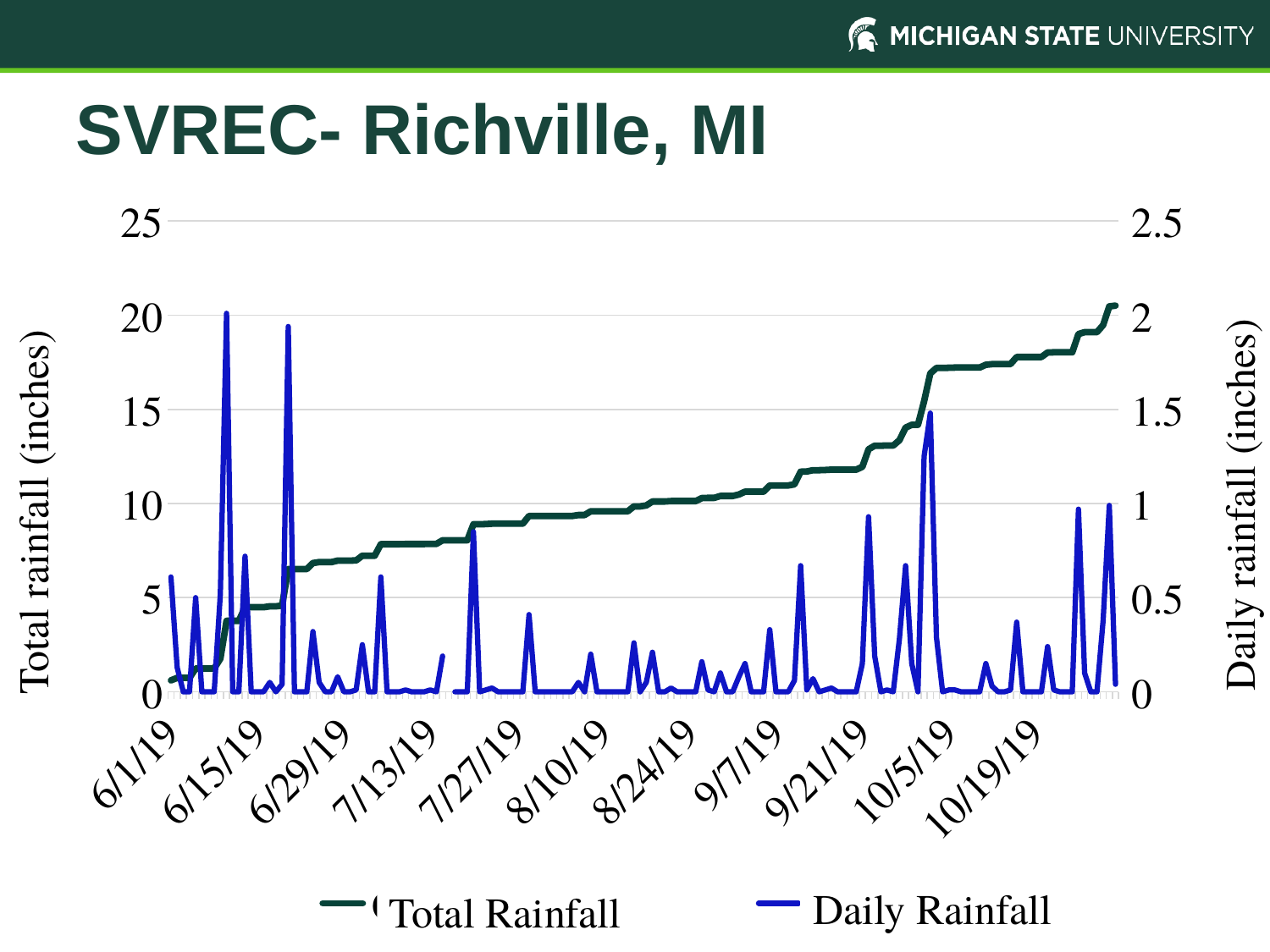

SVREC- Richville, MI
#

### Chart

| Category | Cummulative | Day |
|---|---|---|
| 43617 | 0.61 | 0.61 |
| 43618 | 0.74 | 0.13 |
| 43619 | 0.74 | 0.0 |
| 43620 | 0.74 | 0.0 |
| 43621 | 1.24 | 0.5 |
| 43622 | 1.24 | 0.0 |
| 43623 | 1.24 | 0.0 |
| 43624 | 1.24 | 0.0 |
| 43625 | 1.76 | 0.52 |
| 43626 | 3.7699999999999996 | 2.01 |
| 43627 | 3.7699999999999996 | 0.0 |
| 43628 | 3.7699999999999996 | 0.0 |
| 43629 | 4.489999999999999 | 0.72 |
| 43630 | 4.489999999999999 | 0.0 |
| 43631 | 4.489999999999999 | 0.0 |
| 43632 | 4.489999999999999 | 0.0 |
| 43633 | 4.539999999999999 | 0.05 |
| 43634 | 4.539999999999999 | 0.0 |
| 43635 | 4.579999999999999 | 0.04 |
| 43636 | 6.52 | 1.94 |
| 43637 | 6.52 | 0.0 |
| 43638 | 6.52 | 0.0 |
| 43639 | 6.52 | 0.0 |
| 43640 | 6.84 | 0.32 |
| 43641 | 6.89 | 0.05 |
| 43642 | 6.89 | 0.0 |
| 43643 | 6.89 | 0.0 |
| 43644 | 6.97 | 0.08 |
| 43645 | 6.97 | 0.0 |
| 43646 | 6.97 | 0.0 |
| 43647 | 6.9799999999999995 | 0.01 |
| 43648 | 7.2299999999999995 | 0.25 |
| 43649 | 7.2299999999999995 | 0.0 |
| 43650 | 7.2299999999999995 | 0.0 |
| 43651 | 7.84 | 0.61 |
| 43652 | 7.84 | 0.0 |
| 43653 | 7.84 | 0.0 |
| 43654 | 7.84 | 0.0 |
| 43655 | 7.85 | 0.01 |
| 43656 | 7.85 | 0.0 |
| 43657 | 7.85 | 0.0 |
| 43658 | 7.85 | 0.0 |
| 43659 | 7.859999999999999 | 0.01 |
| 43660 | 7.859999999999999 | 0.0 |
| 43661 | 8.049999999999999 | 0.19 |
| 43662 | 8.049999999999999 | None |
| 43663 | 8.049999999999999 | 0.0 |
| 43664 | 8.049999999999999 | 0.0 |
| 43665 | 8.049999999999999 | 0.0 |
| 43666 | 8.899999999999999 | 0.85 |
| 43667 | 8.899999999999999 | 0.0 |
| 43668 | 8.909999999999998 | 0.01 |
| 43669 | 8.929999999999998 | 0.02 |
| 43670 | 8.929999999999998 | 0.0 |
| 43671 | 8.929999999999998 | 0.0 |
| 43672 | 8.929999999999998 | 0.0 |
| 43673 | 8.929999999999998 | 0.0 |
| 43674 | 8.929999999999998 | 0.0 |
| 43675 | 9.339999999999998 | 0.41 |
| 43676 | 9.339999999999998 | 0.0 |
| 43677 | 9.339999999999998 | 0.0 |
| 43678 | 9.339999999999998 | 0.0 |
| 43679 | 9.339999999999998 | 0.0 |
| 43680 | 9.339999999999998 | 0.0 |
| 43681 | 9.339999999999998 | 0.0 |
| 43682 | 9.339999999999998 | 0.0 |
| 43683 | 9.389999999999999 | 0.05 |
| 43684 | 9.389999999999999 | 0.0 |
| 43685 | 9.589999999999998 | 0.2 |
| 43686 | 9.589999999999998 | 0.0 |
| 43687 | 9.589999999999998 | 0.0 |
| 43688 | 9.589999999999998 | 0.0 |
| 43689 | 9.589999999999998 | 0.0 |
| 43690 | 9.589999999999998 | 0.0 |
| 43691 | 9.589999999999998 | 0.0 |
| 43692 | 9.849999999999998 | 0.26 |
| 43693 | 9.849999999999998 | 0.0 |
| 43694 | 9.899999999999999 | 0.05 |
| 43695 | 10.11 | 0.21 |
| 43696 | 10.11 | 0.0 |
| 43697 | 10.11 | 0.0 |
| 43698 | 10.129999999999999 | 0.02 |
| 43699 | 10.129999999999999 | 0.0 |
| 43700 | 10.129999999999999 | 0.0 |
| 43701 | 10.129999999999999 | 0.0 |
| 43702 | 10.129999999999999 | 0.0 |
| 43703 | 10.29 | 0.16 |
| 43704 | 10.299999999999999 | 0.01 |
| 43705 | 10.299999999999999 | 0.0 |
| 43706 | 10.399999999999999 | 0.1 |
| 43707 | 10.399999999999999 | 0.0 |
| 43708 | 10.399999999999999 | 0.0 |
| 43709 | 10.479999999999999 | 0.08 |
| 43710 | 10.629999999999999 | 0.15 |
| 43711 | 10.629999999999999 | 0.0 |
| 43712 | 10.629999999999999 | 0.0 |
| 43713 | 10.629999999999999 | 0.0 |
| 43714 | 10.959999999999999 | 0.33 |
| 43715 | 10.959999999999999 | 0.0 |
| 43716 | 10.959999999999999 | 0.0 |
| 43717 | 10.959999999999999 | 0.0 |
| 43718 | 11.02 | 0.06 |
| 43719 | 11.69 | 0.67 |
| 43720 | 11.7 | 0.01 |
| 43721 | 11.77 | 0.07 |
| 43722 | 11.77 | 0.0 |
| 43723 | 11.78 | 0.01 |
| 43724 | 11.799999999999999 | 0.02 |
| 43725 | 11.799999999999999 | 0.0 |
| 43726 | 11.799999999999999 | 0.0 |
| 43727 | 11.799999999999999 | 0.0 |
| 43728 | 11.799999999999999 | 0.0 |
| 43729 | 11.95 | 0.15 |
| 43730 | 12.879999999999999 | 0.93 |
| 43731 | 13.069999999999999 | 0.19 |
| 43732 | 13.069999999999999 | 0.0 |
| 43733 | 13.079999999999998 | 0.01 |
| 43734 | 13.079999999999998 | 0.0 |
| 43735 | 13.359999999999998 | 0.28 |
| 43736 | 14.029999999999998 | 0.67 |
| 43737 | 14.179999999999998 | 0.15 |
| 43738 | 14.179999999999998 | 0.0 |
| 43739 | 15.429999999999998 | 1.25 |
| 43740 | 16.909999999999997 | 1.48 |
| 43741 | 17.199999999999996 | 0.29 |
| 43742 | 17.199999999999996 | 0.0 |
| 43743 | 17.209999999999997 | 0.01 |
| 43744 | 17.22 | 0.01 |
| 43745 | 17.22 | 0.0 |
| 43746 | 17.22 | 0.0 |
| 43747 | 17.22 | 0.0 |
| 43748 | 17.22 | 0.0 |
| 43749 | 17.369999999999997 | 0.15 |
| 43750 | 17.4 | 0.03 |
| 43751 | 17.4 | 0.0 |
| 43752 | 17.4 | 0.0 |
| 43753 | 17.41 | 0.01 |
| 43754 | 17.78 | 0.37 |
| 43755 | 17.78 | 0.0 |
| 43756 | 17.78 | 0.0 |
| 43757 | 17.78 | 0.0 |
| 43758 | 17.78 | 0.0 |
| 43759 | 18.02 | 0.24 |
| 43760 | 18.03 | 0.01 |
| 43761 | 18.03 | 0.0 |
| 43762 | 18.03 | 0.0 |
| 43763 | 18.03 | 0.0 |
| 43764 | 19.0 | 0.97 |
| 43765 | 19.1 | 0.1 |
| 43766 | 19.1 | 0.0 |
| 43767 | 19.1 | 0.0 |
| 43768 | 19.48 | 0.38 |
| 43769 | 20.47 | 0.99 |
| 43770 | 20.509999999999998 | 0.04 |
Daily rainfall (inches)
Total rainfall (inches)
Daily Rainfall
Total Rainfall